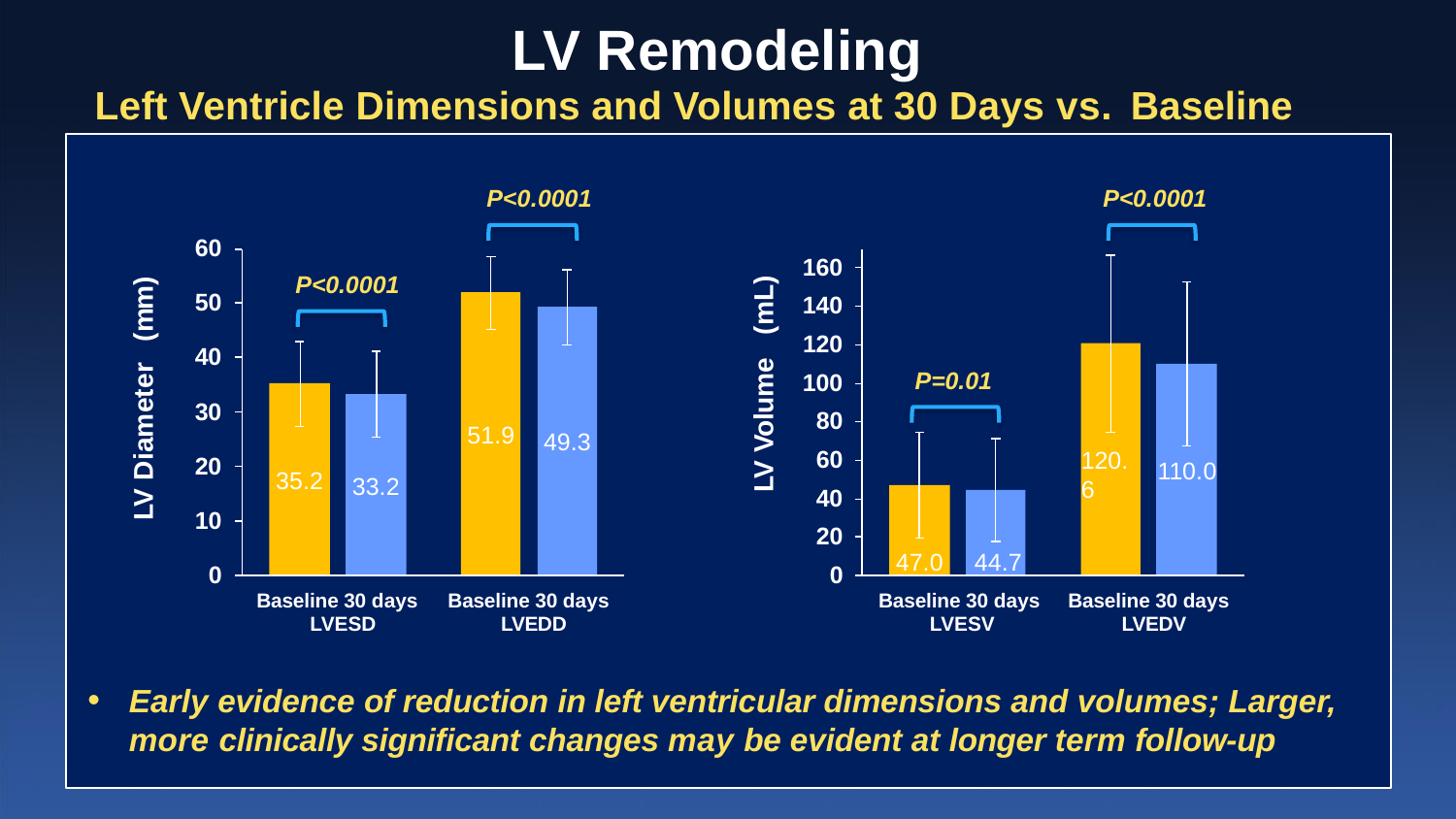

# LV Remodeling
Left Ventricle Dimensions and Volumes at 30 Days vs. Baseline

P<0.0001
P<0.0001

60
160
140
120
100
80
60
40
20
0

P<0.0001

(mL)
(mm)

50

40

LV Volume

LV Diameter

P=0.01

30

51.9

49.3

120.6

20
110.0

35.2

33.2

10

47.0	44.7
Baseline 30 days  LVESV

0

Baseline 30 days  LVESD
Baseline 30 days  LVEDD
Baseline 30 days  LVEDV
Early evidence of reduction in left ventricular dimensions and volumes; Larger,  more clinically significant changes may be evident at longer term follow-up